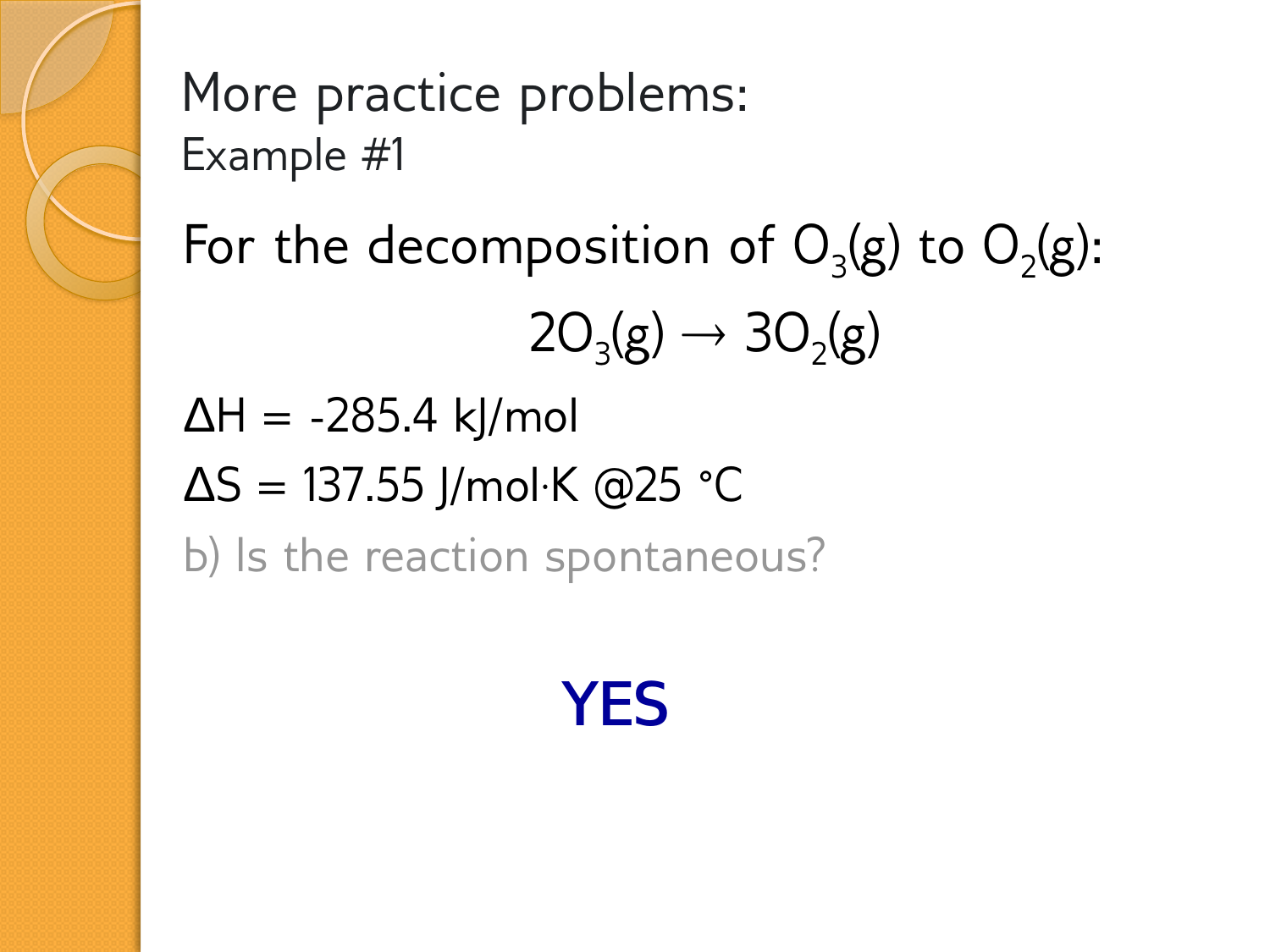

# More practice problems: Example #1
For the decomposition of O3(g) to O2(g):
2O3(g) → 3O2(g)
ΔH = -285.4 kJ/mol
ΔS = 137.55 J/mol·K @25 °C
b) Is the reaction spontaneous?

YES